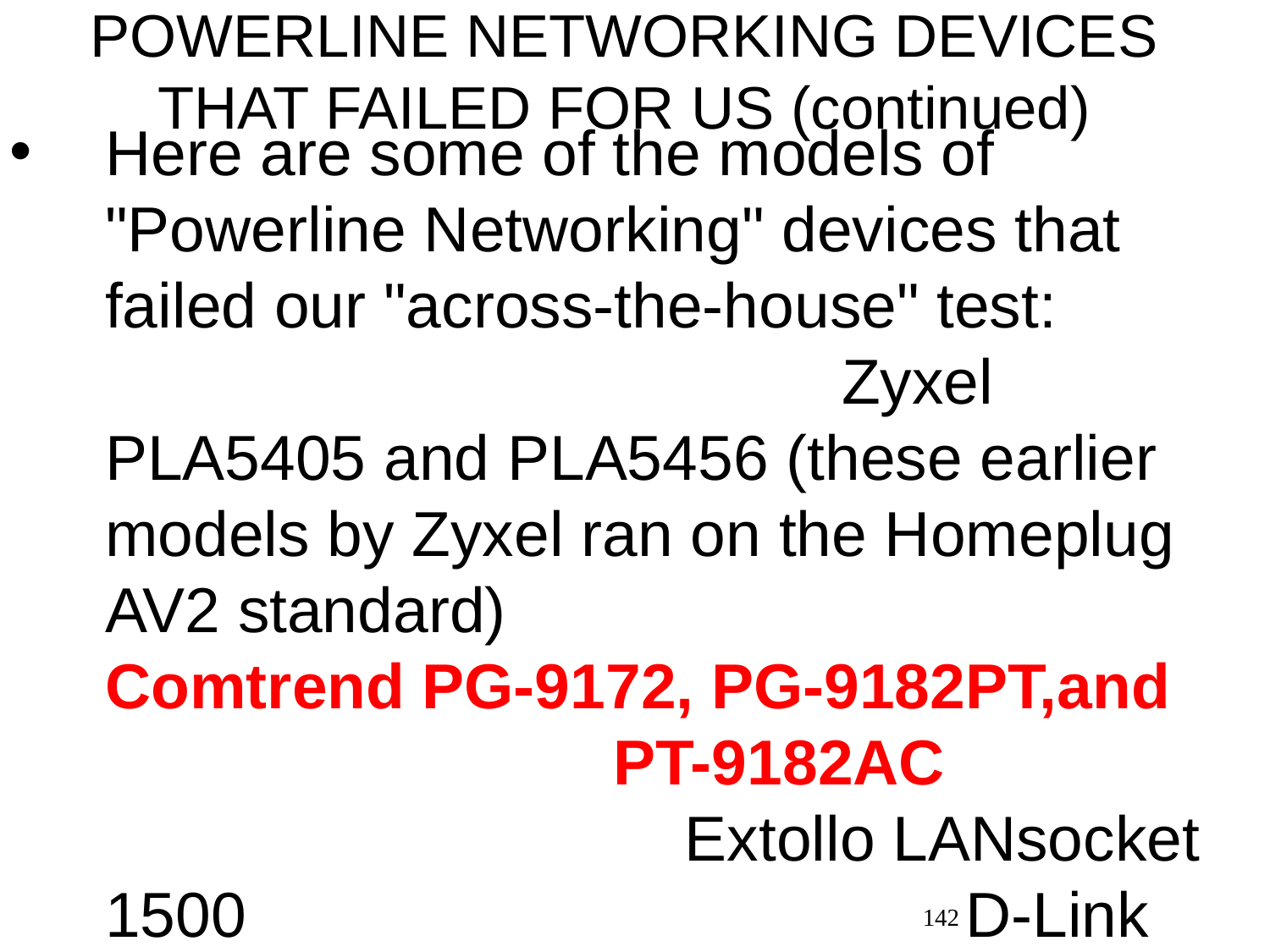

# POWERLINE NETWORKING DEVICES THAT FAILED FOR US (continued)
Here are some of the models of "Powerline Networking" devices that failed our "across-the-house" test:                                                     Zyxel PLA5405 and PLA5456 (these earlier models by Zyxel ran on the Homeplug AV2 standard)                                        Comtrend PG-9172, PG-9182PT,and                     		PT-9182AC                                                   Extollo LANsocket 1500                                         D-Link DHP-600AV and DHP-701AV                             TP-Link TL-PA9020P                                        Trendnet TPL-304E2K
142